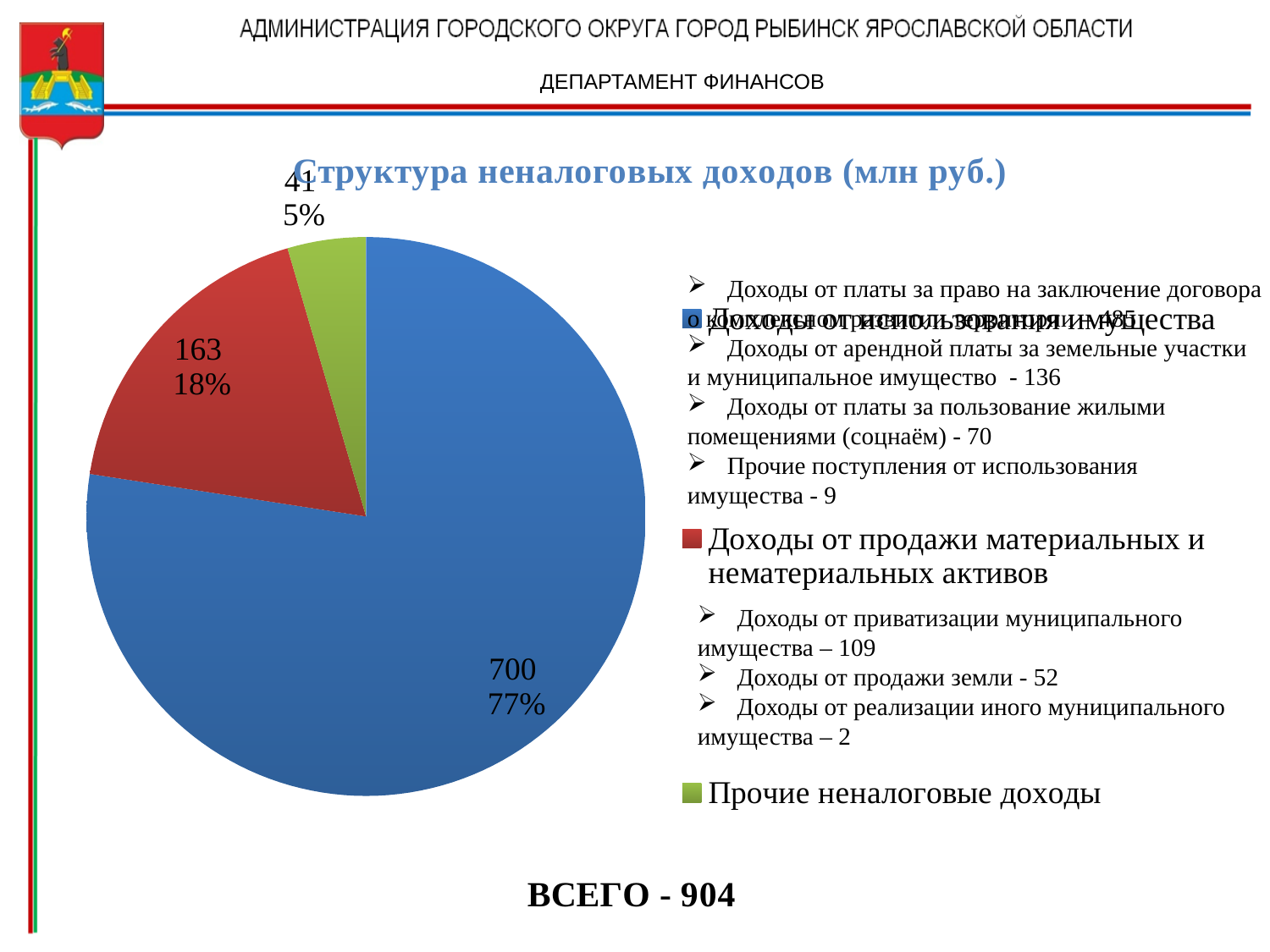

ДЕПАРТАМЕНТ ФИНАНСОВ

### Chart: Структура неналоговых доходов (млн руб.)

| Category | Продажи |
|---|---|
| Доходы от использования имущества | 700.0 |
| Доходы от продажи материальных и нематериальных активов | 163.0 |
| Прочие неналоговые доходы | 41.0 |
Доходы от платы за право на заключение договора
о комплексном развитии территории – 485
Доходы от арендной платы за земельные участки
и муниципальное имущество  - 136
Доходы от платы за пользование жилыми
помещениями (соцнаём) - 70
Прочие поступления от использования
имущества - 9
Доходы от приватизации муниципального
имущества – 109
Доходы от продажи земли - 52
Доходы от реализации иного муниципального
имущества – 2